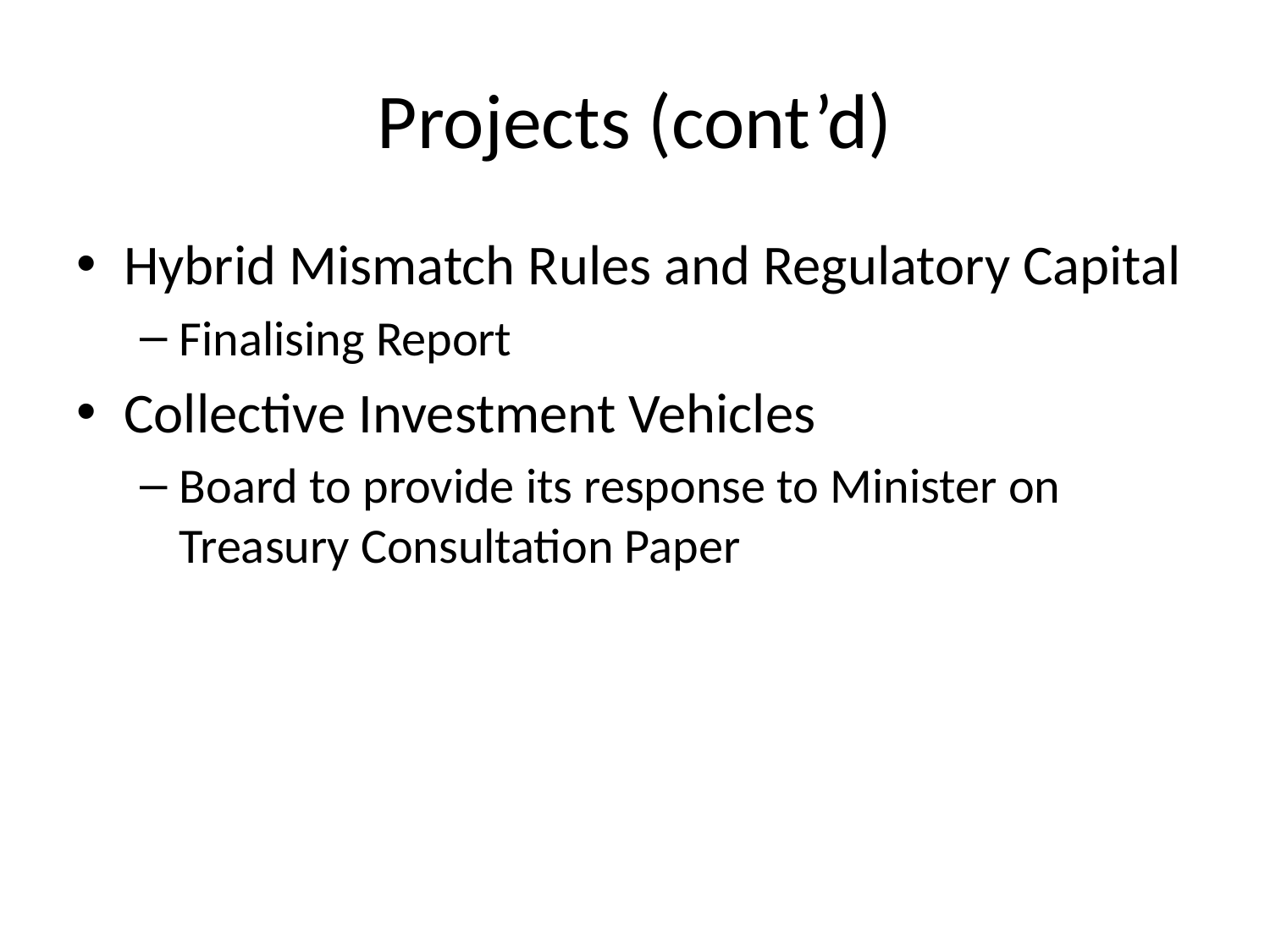

# Projects (cont’d)
Hybrid Mismatch Rules and Regulatory Capital
Finalising Report
Collective Investment Vehicles
Board to provide its response to Minister on Treasury Consultation Paper